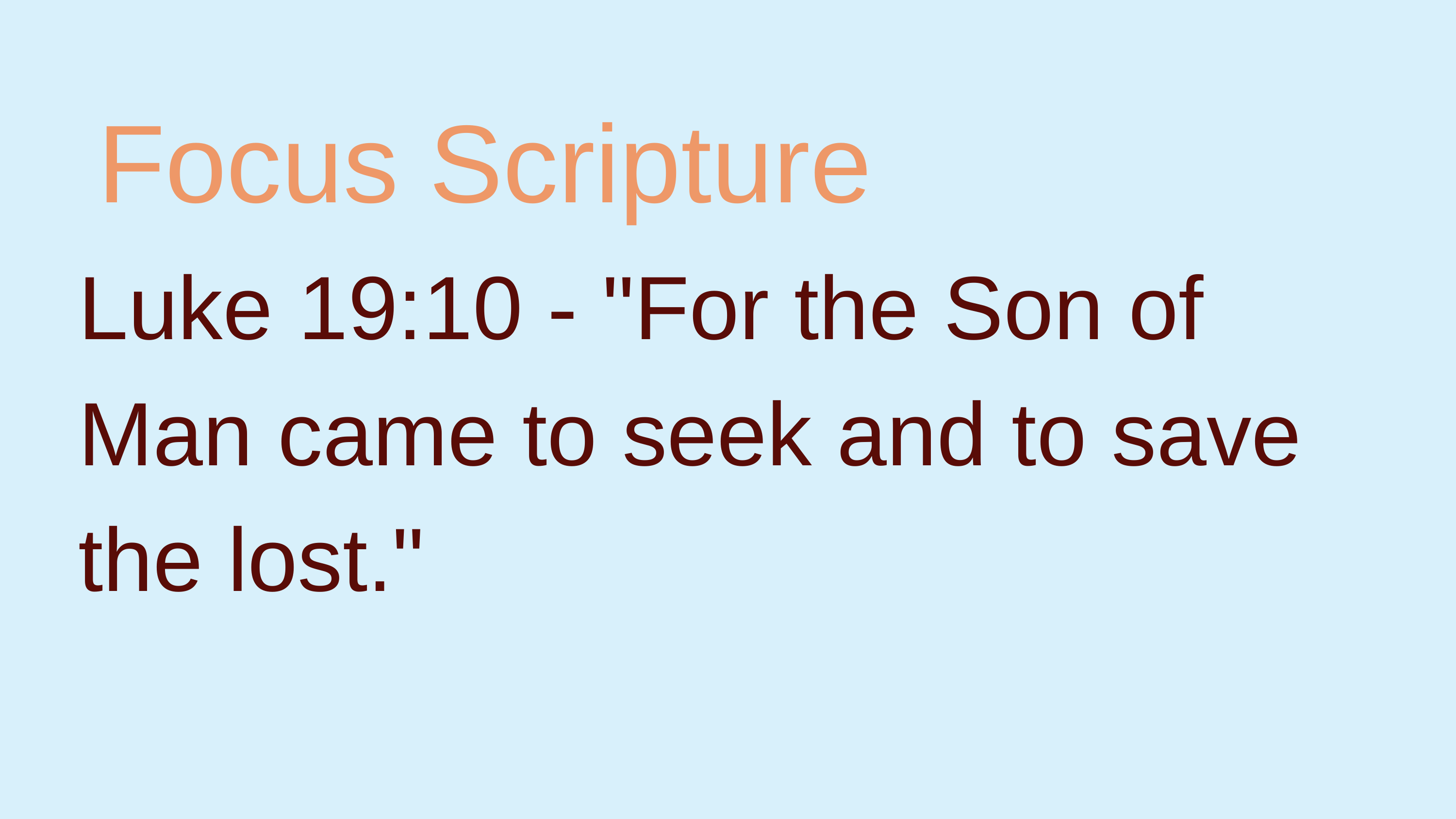

Focus Scripture
Luke 19:10 - "For the Son of Man came to seek and to save the lost."